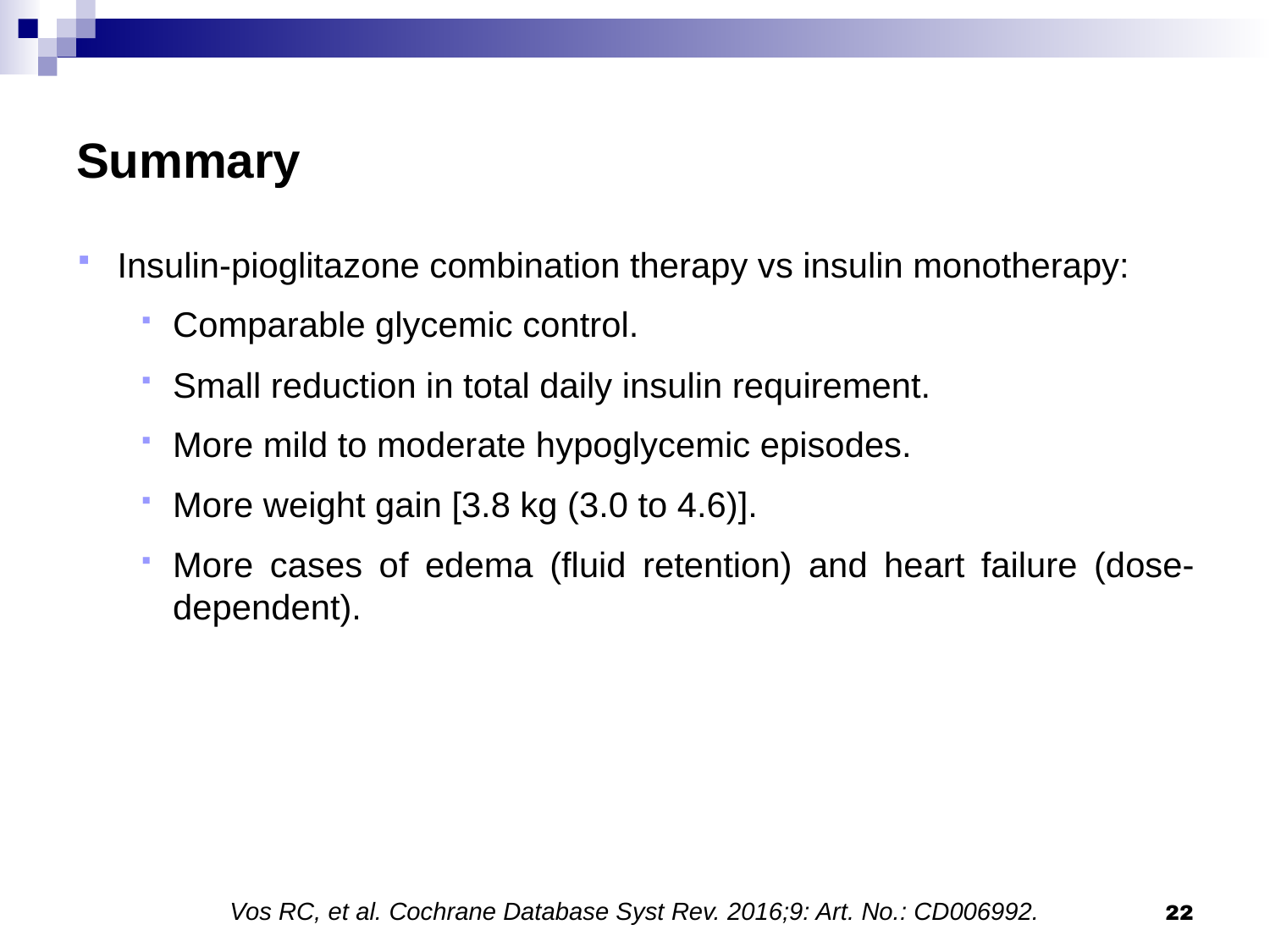

# Summary
Insulin-pioglitazone combination therapy vs insulin monotherapy:
Comparable glycemic control.
Small reduction in total daily insulin requirement.
More mild to moderate hypoglycemic episodes.
More weight gain [3.8 kg (3.0 to 4.6)].
More cases of edema (fluid retention) and heart failure (dose-dependent).
22
Vos RC, et al. Cochrane Database Syst Rev. 2016;9: Art. No.: CD006992.